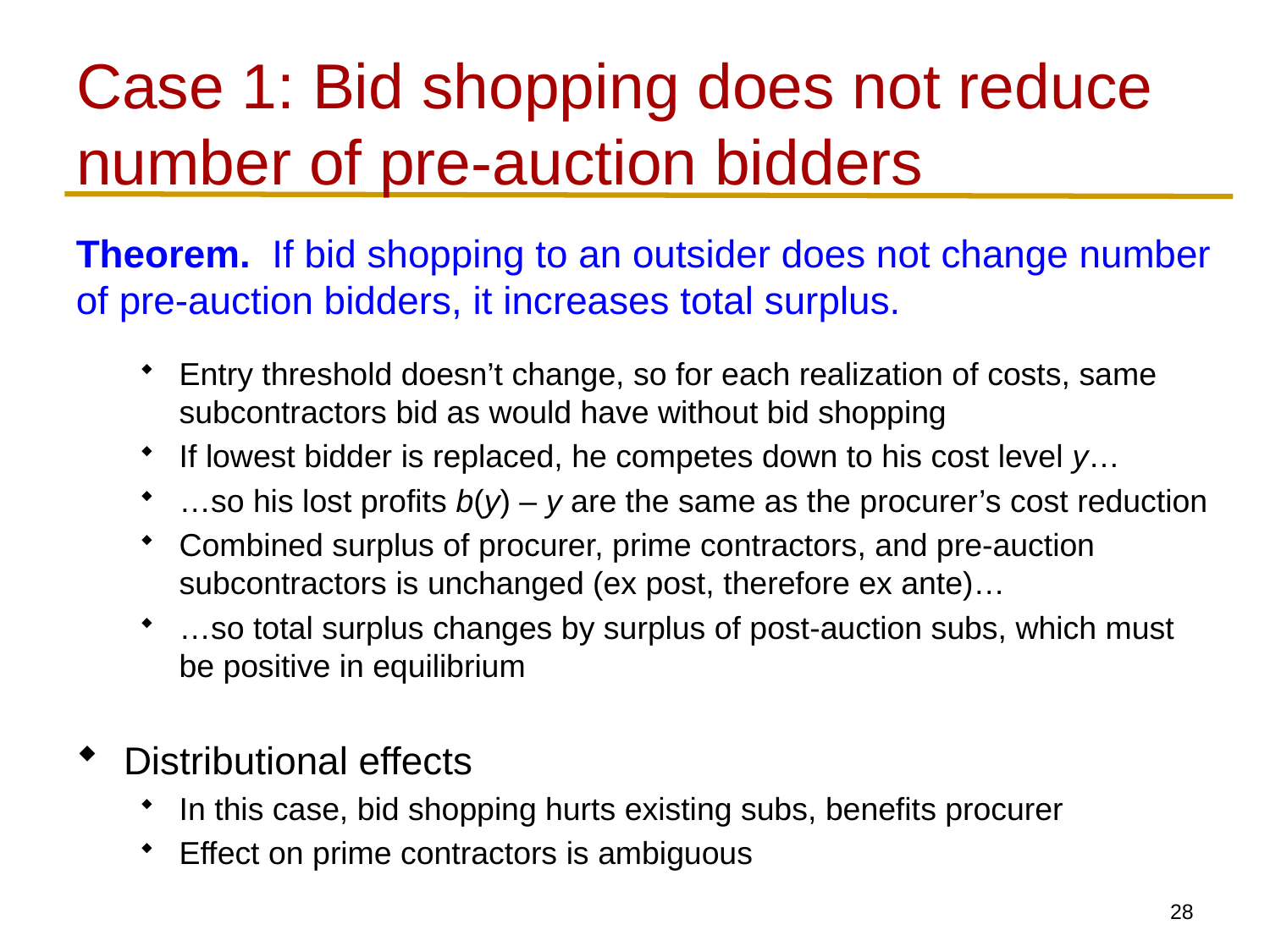

# Case 1: Bid shopping does not reduce number of pre-auction bidders
Theorem.  If bid shopping to an outsider does not change number of pre-auction bidders, it increases total surplus.

Entry threshold doesn’t change, so for each realization of costs, same subcontractors bid as would have without bid shopping
If lowest bidder is replaced, he competes down to his cost level y…
…so his lost profits b(y) – y are the same as the procurer’s cost reduction
Combined surplus of procurer, prime contractors, and pre-auction subcontractors is unchanged (ex post, therefore ex ante)…
…so total surplus changes by surplus of post-auction subs, which must be positive in equilibrium

Distributional effects
In this case, bid shopping hurts existing subs, benefits procurer
Effect on prime contractors is ambiguous
28